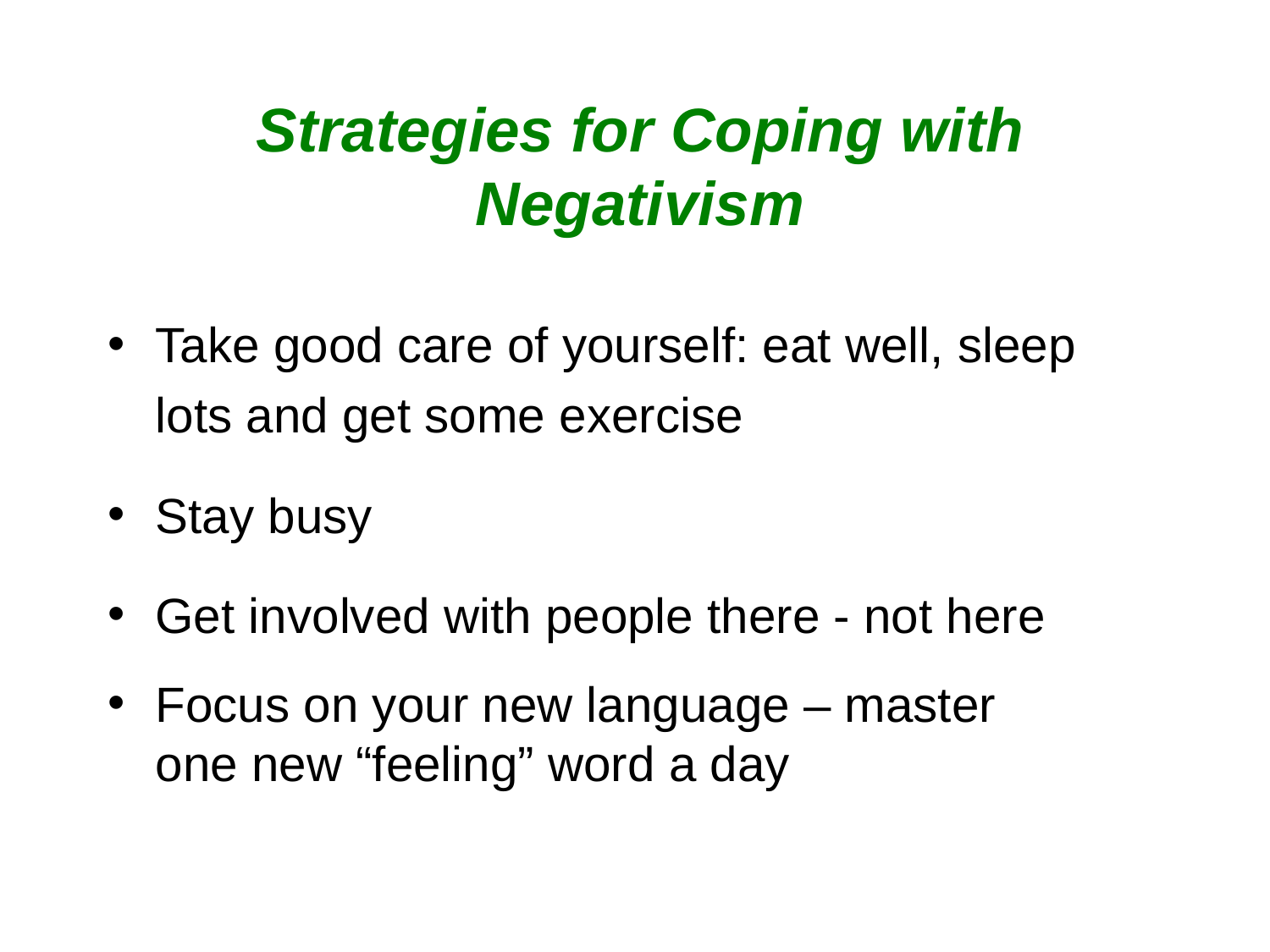

Strategies for Coping with Negativism
Take good care of yourself: eat well, sleep
	lots and get some exercise

Stay busy

Get involved with people there - not here

Focus on your new language – master
	one new “feeling” word a day